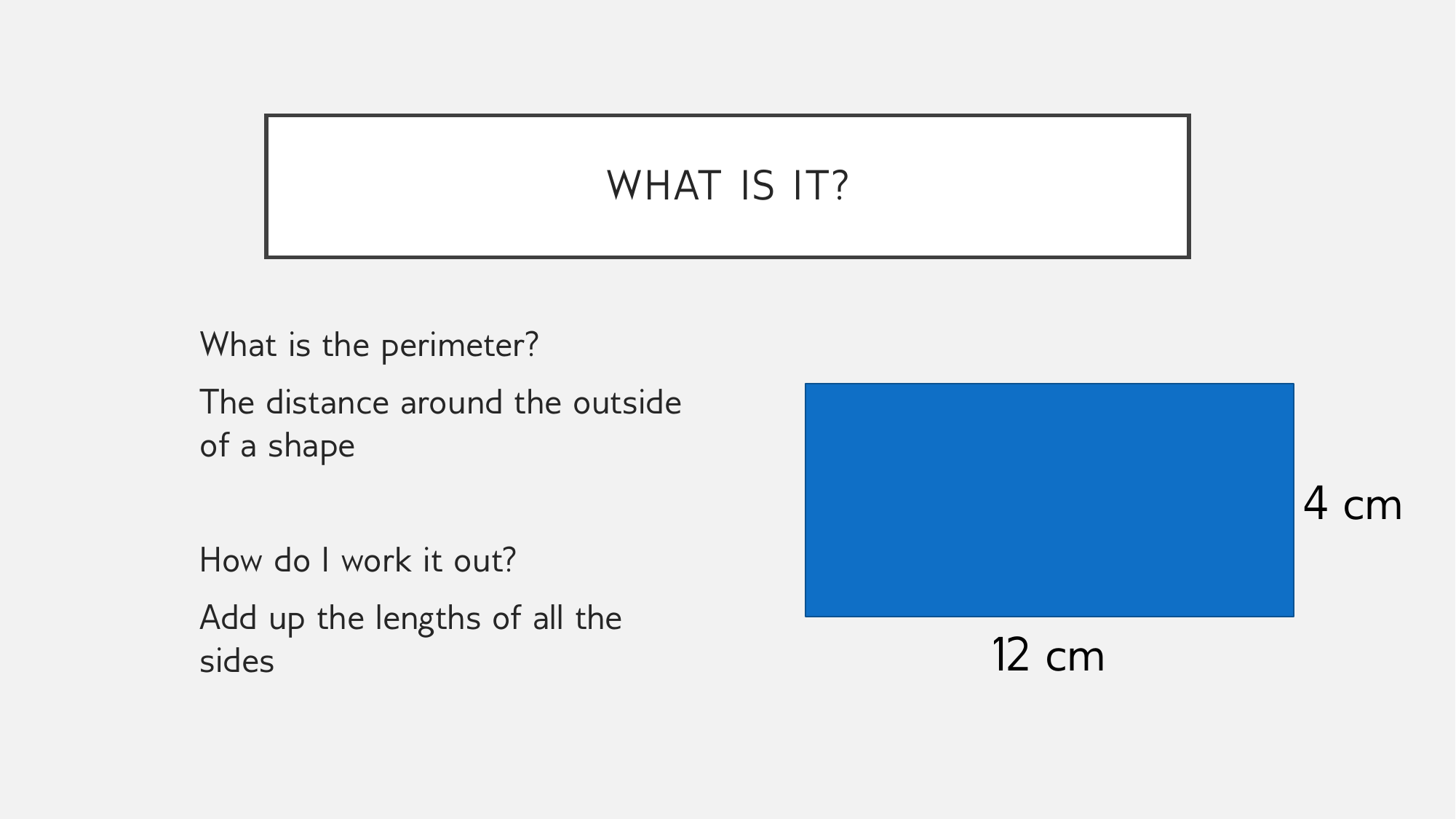

# What is it?
What is the perimeter?
The distance around the outside of a shape

How do I work it out?
Add up the lengths of all the sides

4 cm
12 cm